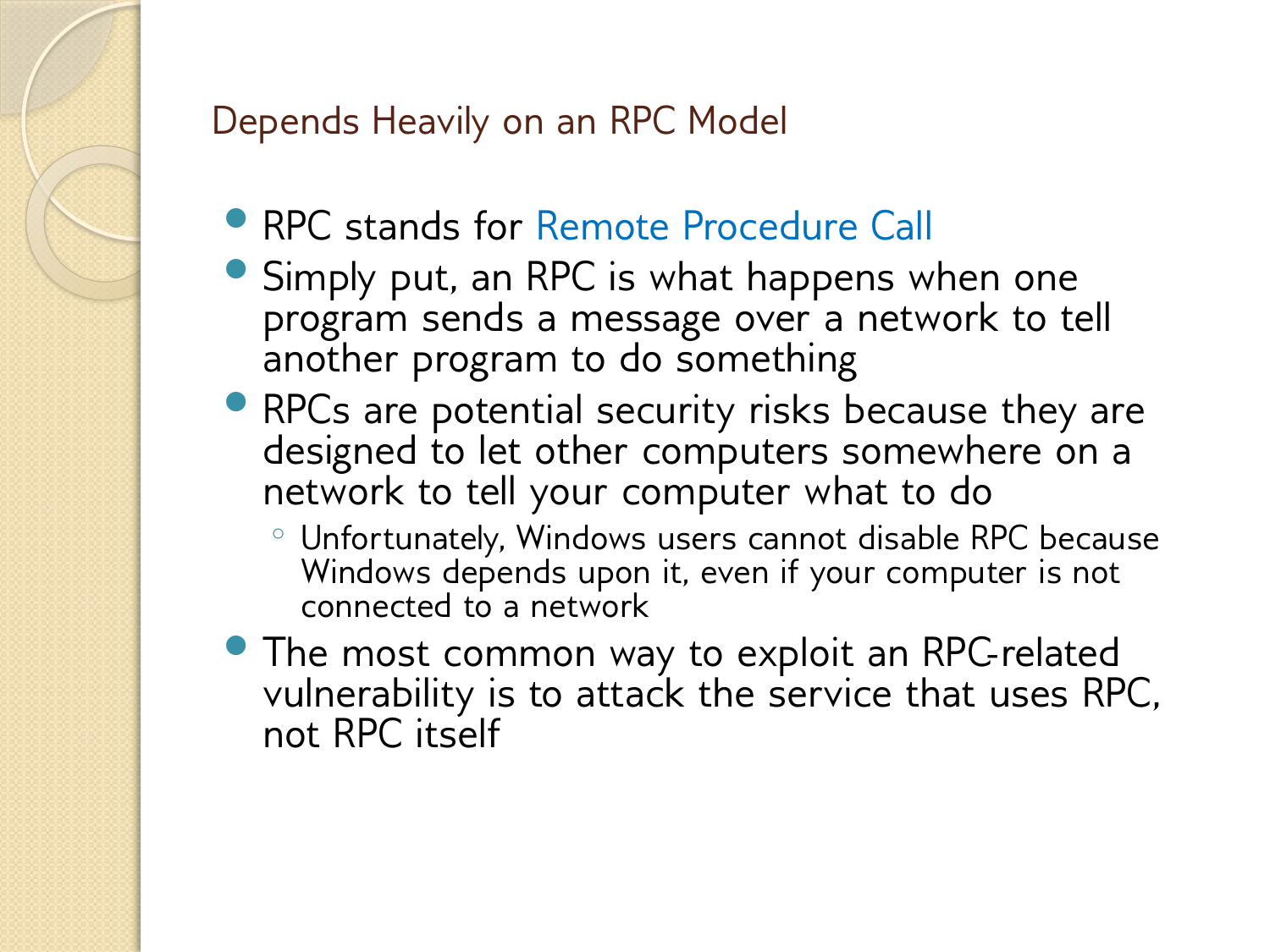

# Depends Heavily on an RPC Model
RPC stands for Remote Procedure Call
Simply put, an RPC is what happens when one program sends a message over a network to tell another program to do something
RPCs are potential security risks because they are designed to let other computers somewhere on a network to tell your computer what to do
Unfortunately, Windows users cannot disable RPC because Windows depends upon it, even if your computer is not connected to a network
The most common way to exploit an RPC-related vulnerability is to attack the service that uses RPC, not RPC itself